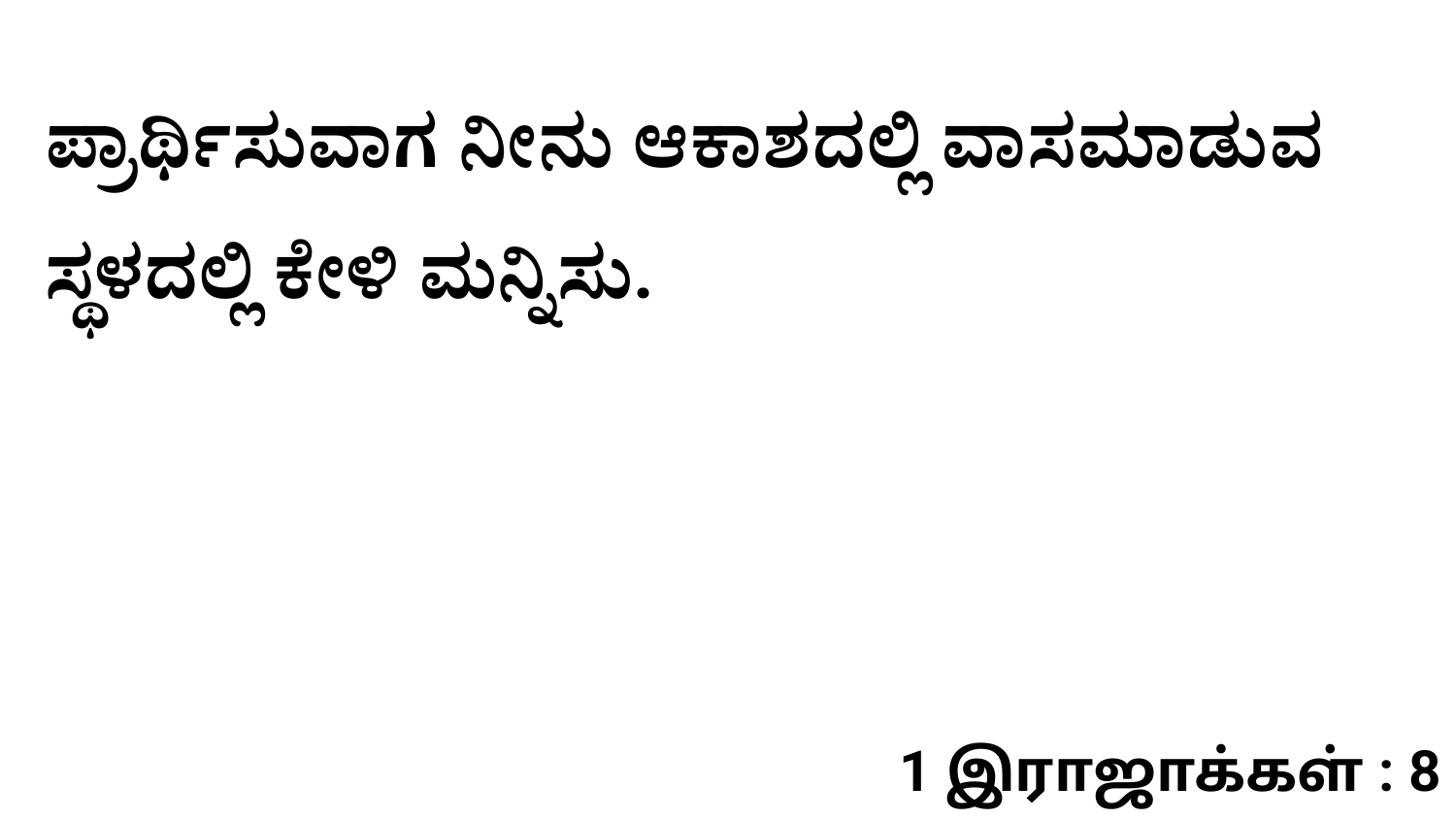

ಪ್ರಾರ್ಥಿಸುವಾಗ ನೀನು ಆಕಾಶದಲ್ಲಿ ವಾಸಮಾಡುವ ಸ್ಥಳದಲ್ಲಿ ಕೇಳಿ ಮನ್ನಿಸು.
1 இராஜாக்கள் : 8